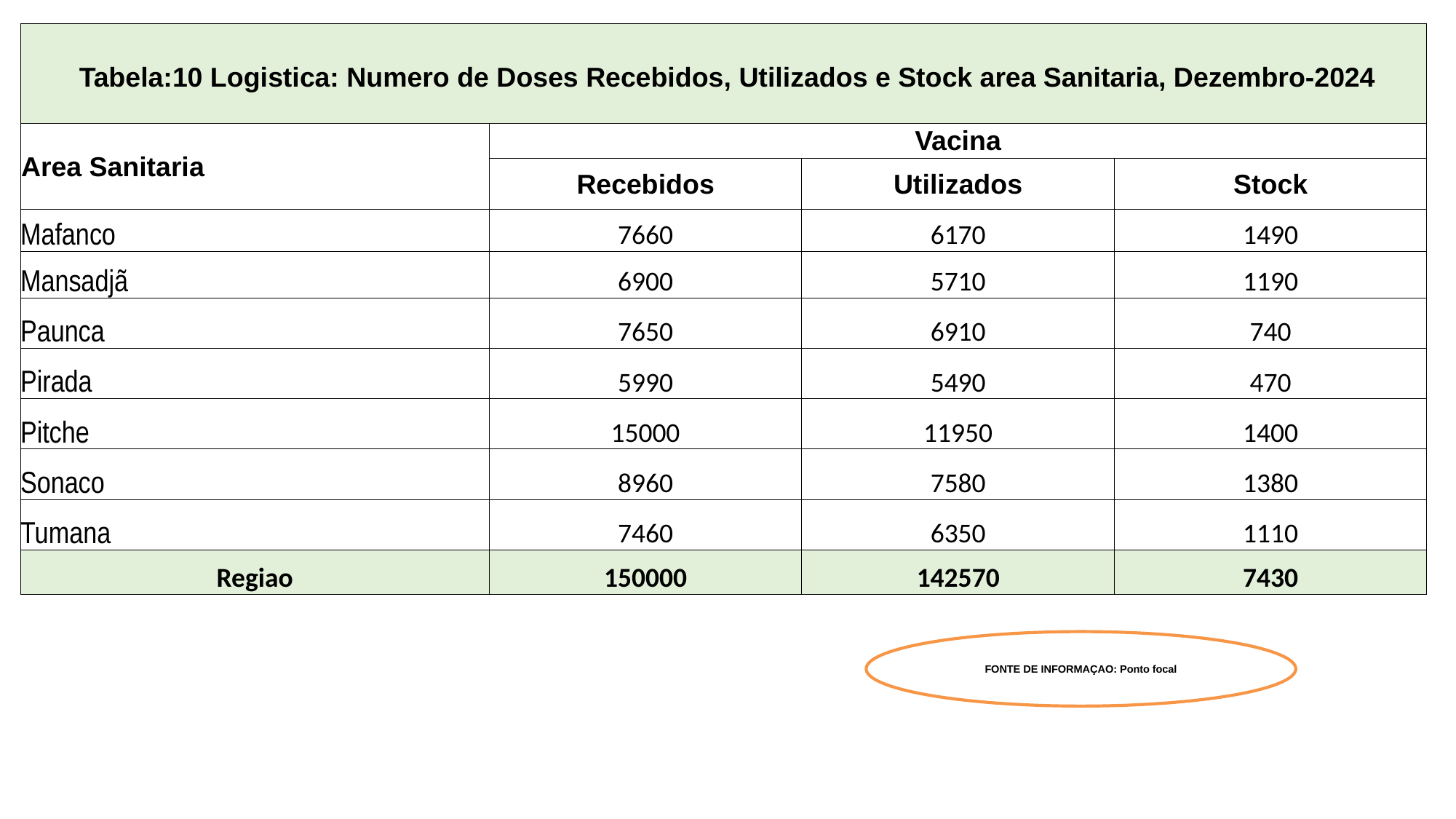

| Tabela:10 Logistica: Numero de Doses Recebidos, Utilizados e Stock area Sanitaria, Dezembro-2024 |  |  |  |
| --- | --- | --- | --- |
| Area Sanitaria | Vacina |  |  |
|  | Recebidos | Utilizados | Stock |
| Mafanco | 7660 | 6170 | 1490 |
| Mansadjã | 6900 | 5710 | 1190 |
| Paunca | 7650 | 6910 | 740 |
| Pirada | 5990 | 5490 | 470 |
| Pitche | 15000 | 11950 | 1400 |
| Sonaco | 8960 | 7580 | 1380 |
| Tumana | 7460 | 6350 | 1110 |
| Regiao | 150000 | 142570 | 7430 |
FONTE DE INFORMAÇAO: Ponto focal